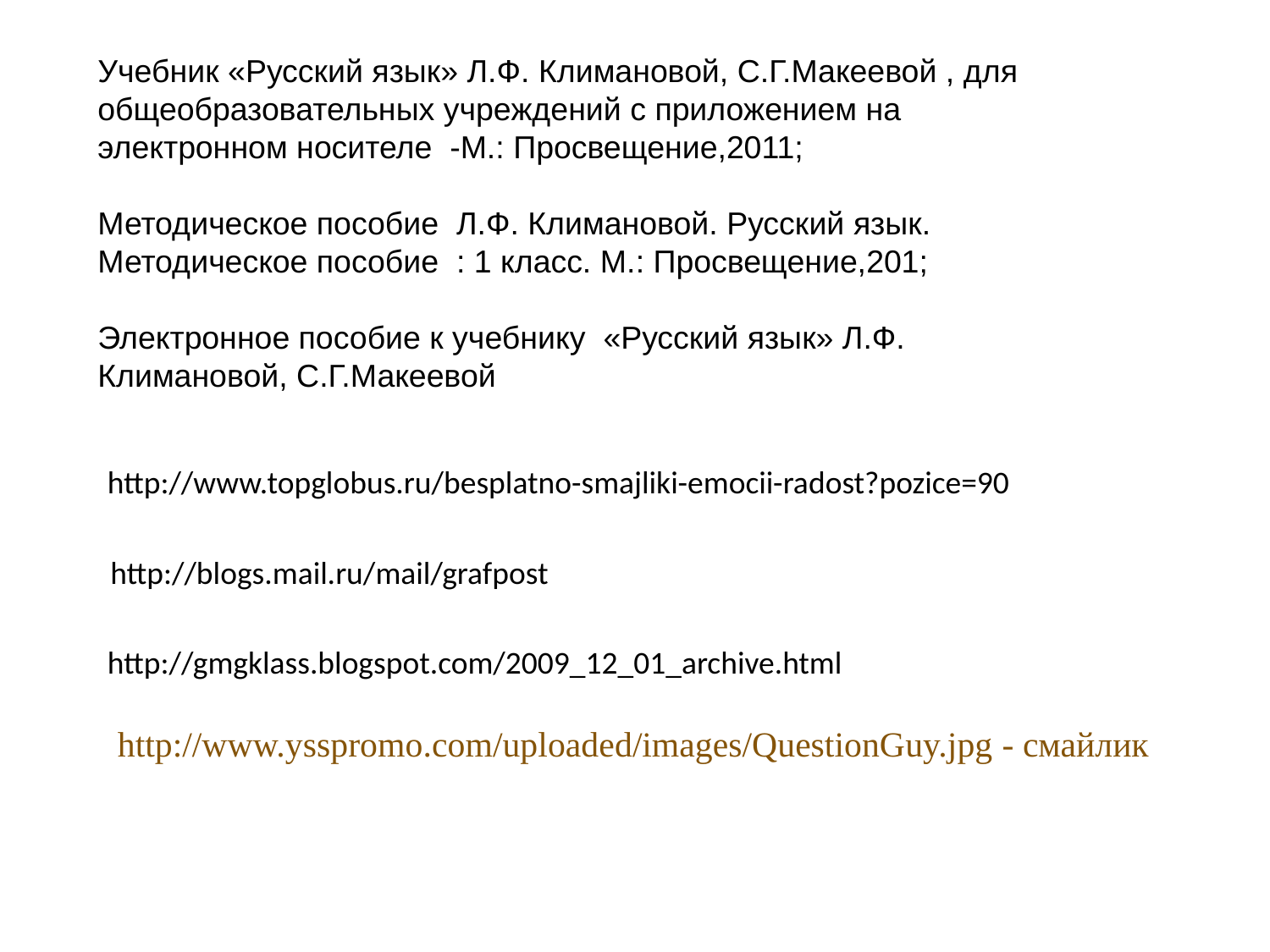

Учебник «Русский язык» Л.Ф. Климановой, С.Г.Макеевой , для общеобразовательных учреждений с приложением на электронном носителе  -М.: Просвещение,2011;

Методическое пособие  Л.Ф. Климановой. Русский язык. Методическое пособие  : 1 класс. М.: Просвещение,201;

Электронное пособие к учебнику  «Русский язык» Л.Ф. Климановой, С.Г.Макеевой

http://www.topglobus.ru/besplatno-smajliki-emocii-radost?pozice=90
http://blogs.mail.ru/mail/grafpost
http://gmgklass.blogspot.com/2009_12_01_archive.html
http://www.ysspromo.com/uploaded/images/QuestionGuy.jpg - смайлик